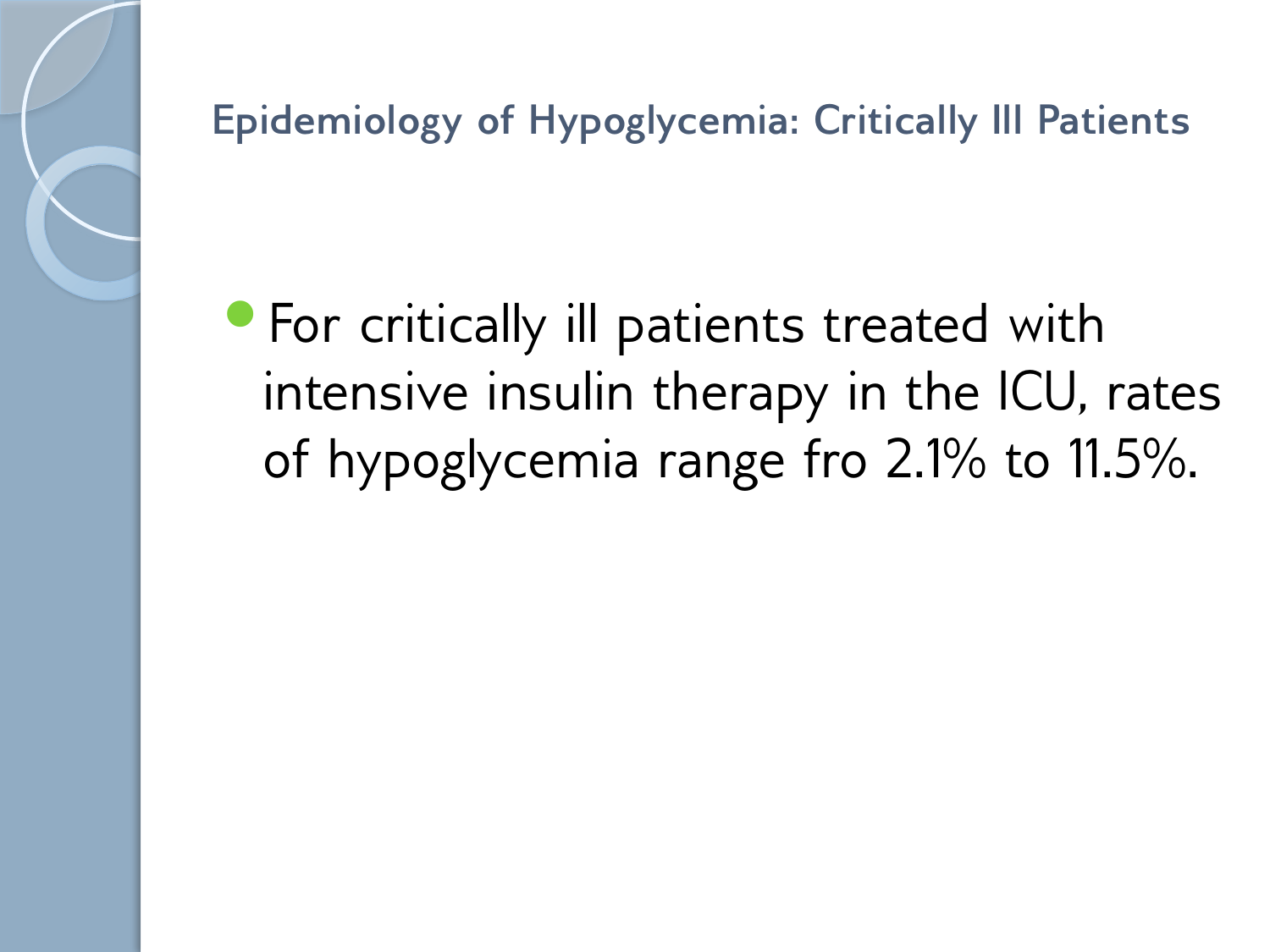

# Epidemiology of Hypoglycemia: Critically Ill Patients

For critically ill patients treated with intensive insulin therapy in the ICU, rates of hypoglycemia range fro 2.1% to 11.5%.